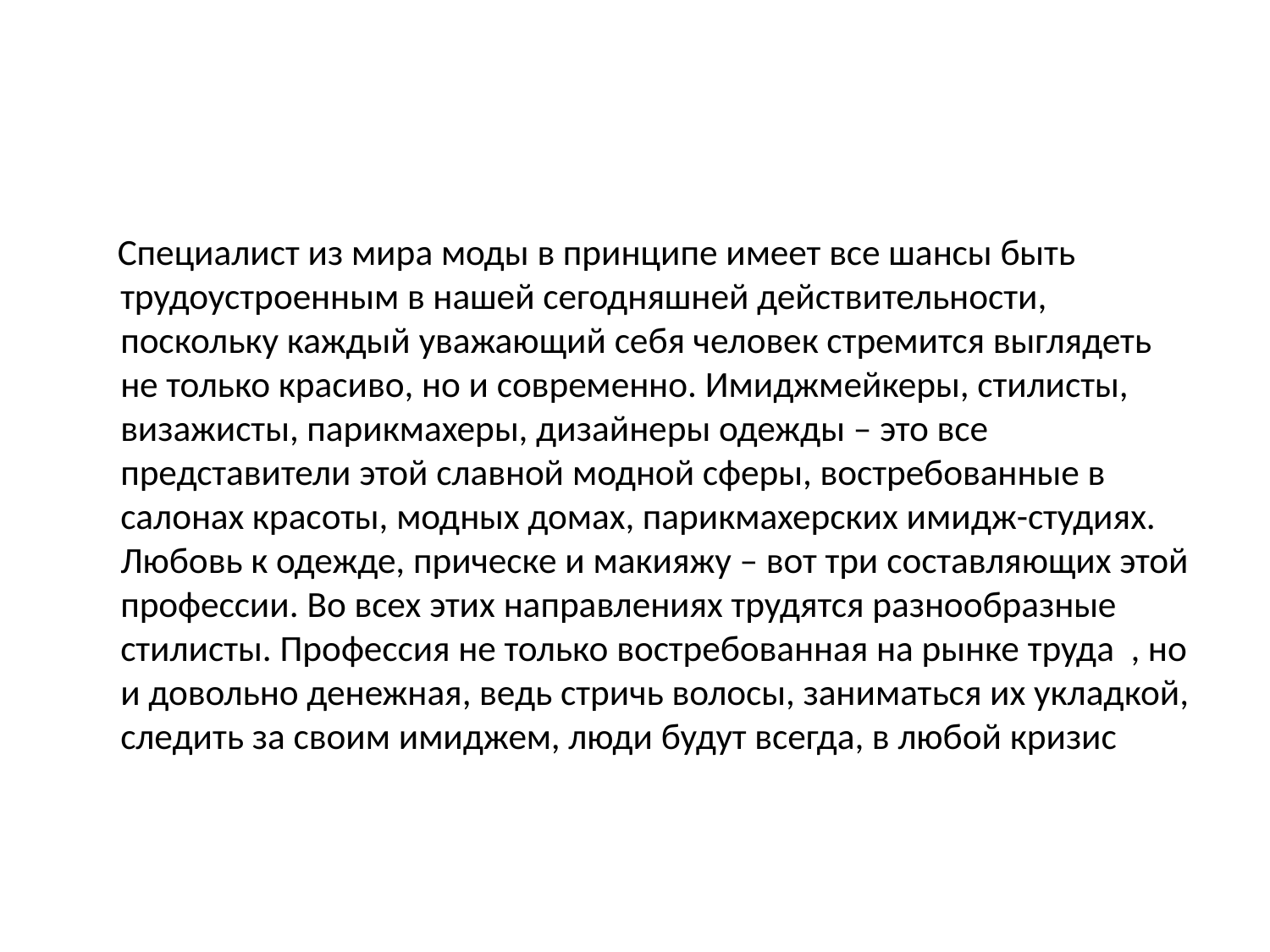

#
     Специалист из мира моды в принципе имеет все шансы быть трудоустроенным в нашей сегодняшней действительности, поскольку каждый уважающий себя человек стремится выглядеть не только красиво, но и современно. Имиджмейкеры, стилисты, визажисты, парикмахеры, дизайнеры одежды – это все представители этой славной модной сферы, востребованные в салонах красоты, модных домах, парикмахерских имидж-студиях. Любовь к одежде, прическе и макияжу – вот три составляющих этой профессии. Во всех этих направлениях трудятся разнообразные стилисты. Профессия не только востребованная на рынке труда  , но и довольно денежная, ведь стричь волосы, заниматься их укладкой, следить за своим имиджем, люди будут всегда, в любой кризис